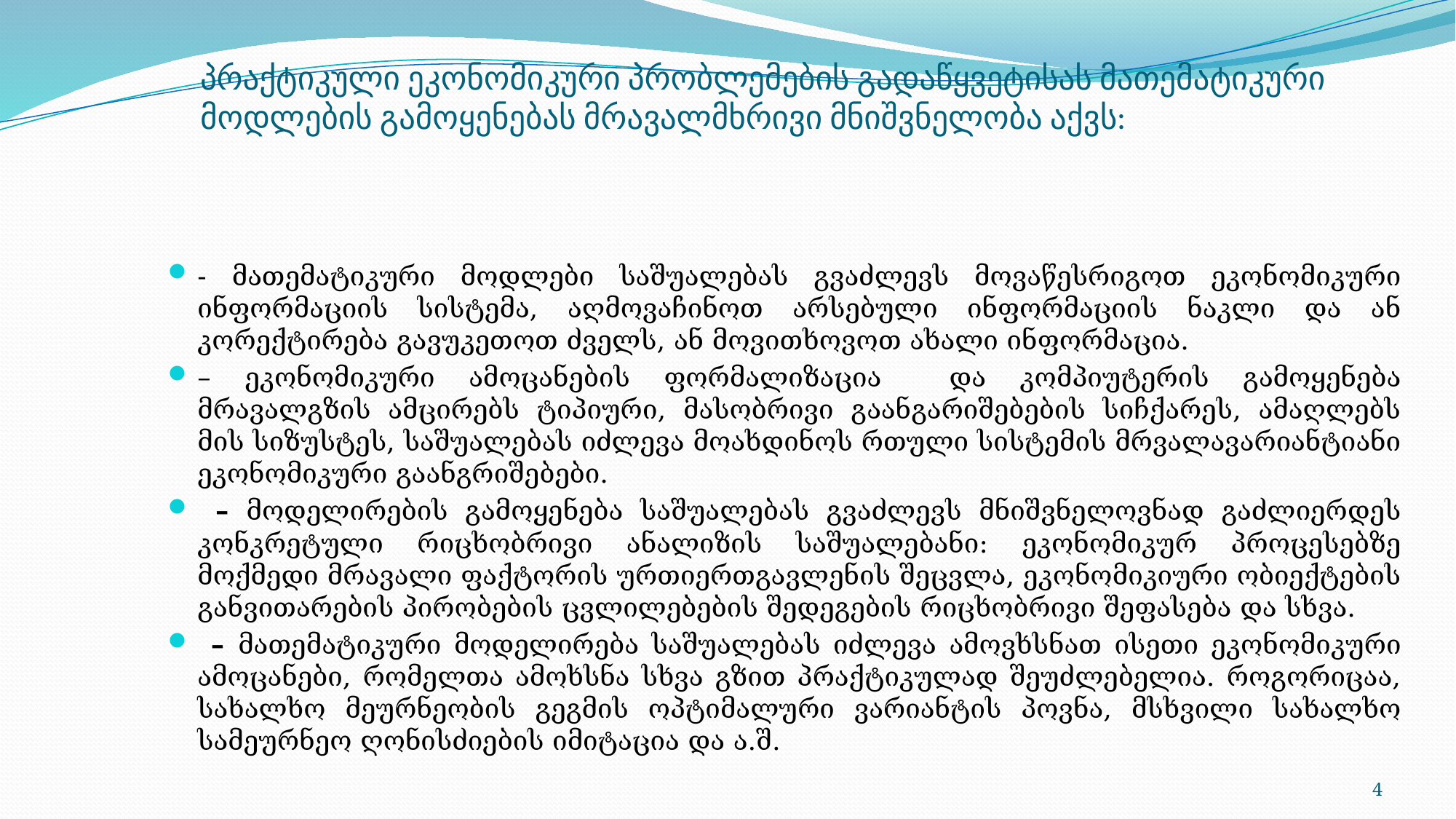

# პრაქტიკული ეკონომიკური პრობლემების გადაწყვეტისას მათემატიკური მოდლების გამოყენებას მრავალმხრივი მნიშვნელობა აქვს:
- მათემატიკური მოდლები საშუალებას გვაძლევს მოვაწესრიგოთ ეკონომიკური ინფორმაციის სისტემა, აღმოვაჩინოთ არსებული ინფორმაციის ნაკლი და ან კორექტირება გავუკეთოთ ძველს, ან მოვითხოვოთ ახალი ინფორმაცია.
– ეკონომიკური ამოცანების ფორმალიზაცია  და კომპიუტერის გამოყენება მრავალგზის ამცირებს ტიპიური, მასობრივი გაანგარიშებების სიჩქარეს, ამაღლებს მის სიზუსტეს, საშუალებას იძლევა მოახდინოს რთული სისტემის მრვალავარიანტიანი ეკონომიკური გაანგრიშებები.
 – მოდელირების გამოყენება საშუალებას გვაძლევს მნიშვნელოვნად გაძლიერდეს კონკრეტული რიცხობრივი ანალიზის საშუალებანი: ეკონომიკურ პროცესებზე მოქმედი მრავალი ფაქტორის ურთიერთგავლენის შეცვლა, ეკონომიკიური ობიექტების განვითარების პირობების ცვლილებების შედეგების რიცხობრივი შეფასება და სხვა.
 – მათემატიკური მოდელირება საშუალებას იძლევა ამოვხსნათ ისეთი ეკონომიკური ამოცანები, რომელთა ამოხსნა სხვა გზით პრაქტიკულად შეუძლებელია. როგორიცაა, სახალხო მეურნეობის გეგმის ოპტიმალური ვარიანტის პოვნა, მსხვილი სახალხო სამეურნეო ღონისძიების იმიტაცია და ა.შ.

4